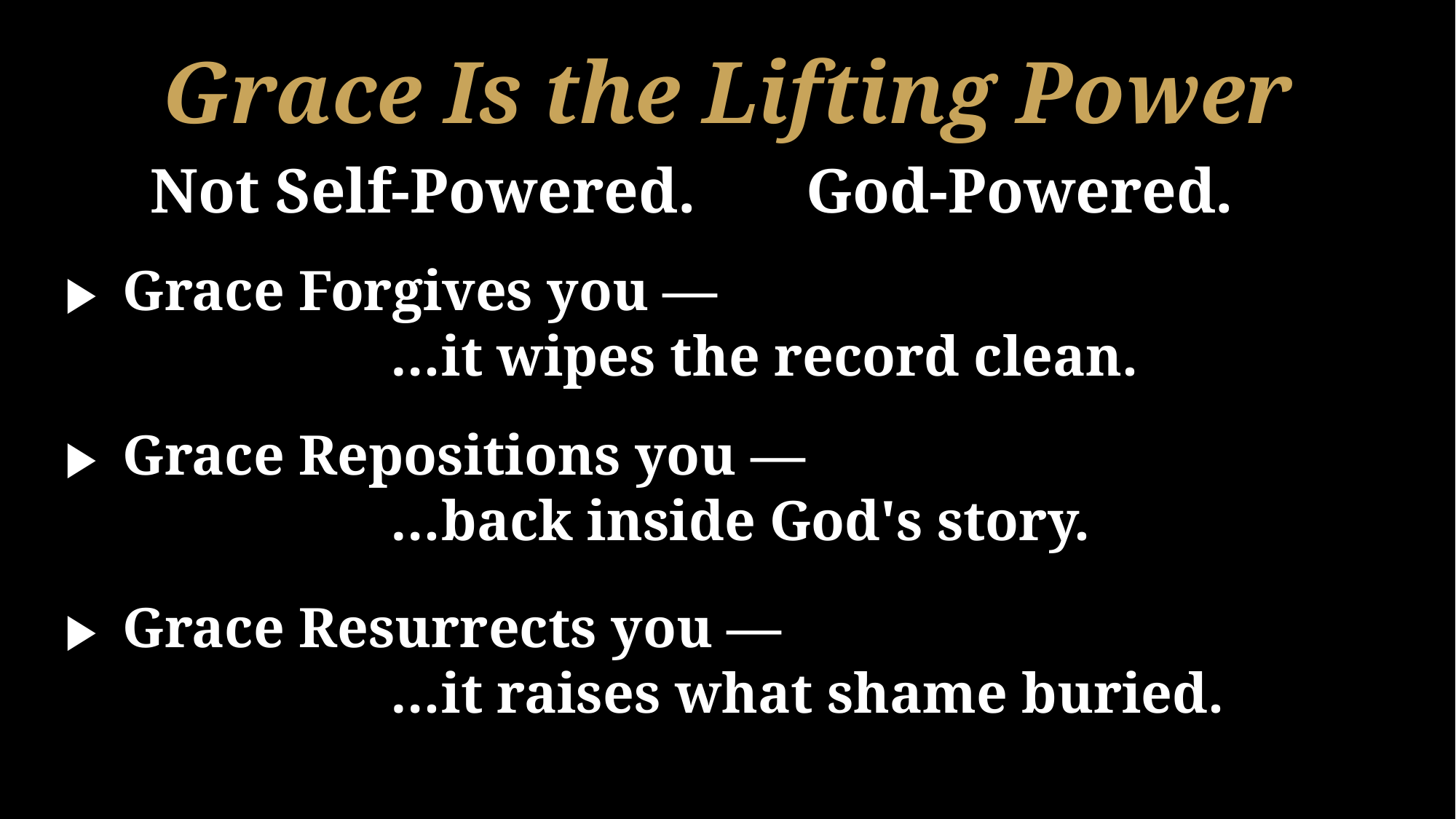

Grace Is the Lifting Power
Not Self-Powered.       God-Powered.
▶  Grace Forgives you —
                       …it wipes the record clean.
▶  Grace Repositions you —
                       …back inside God's story.
▶  Grace Resurrects you —
                       …it raises what shame buried.